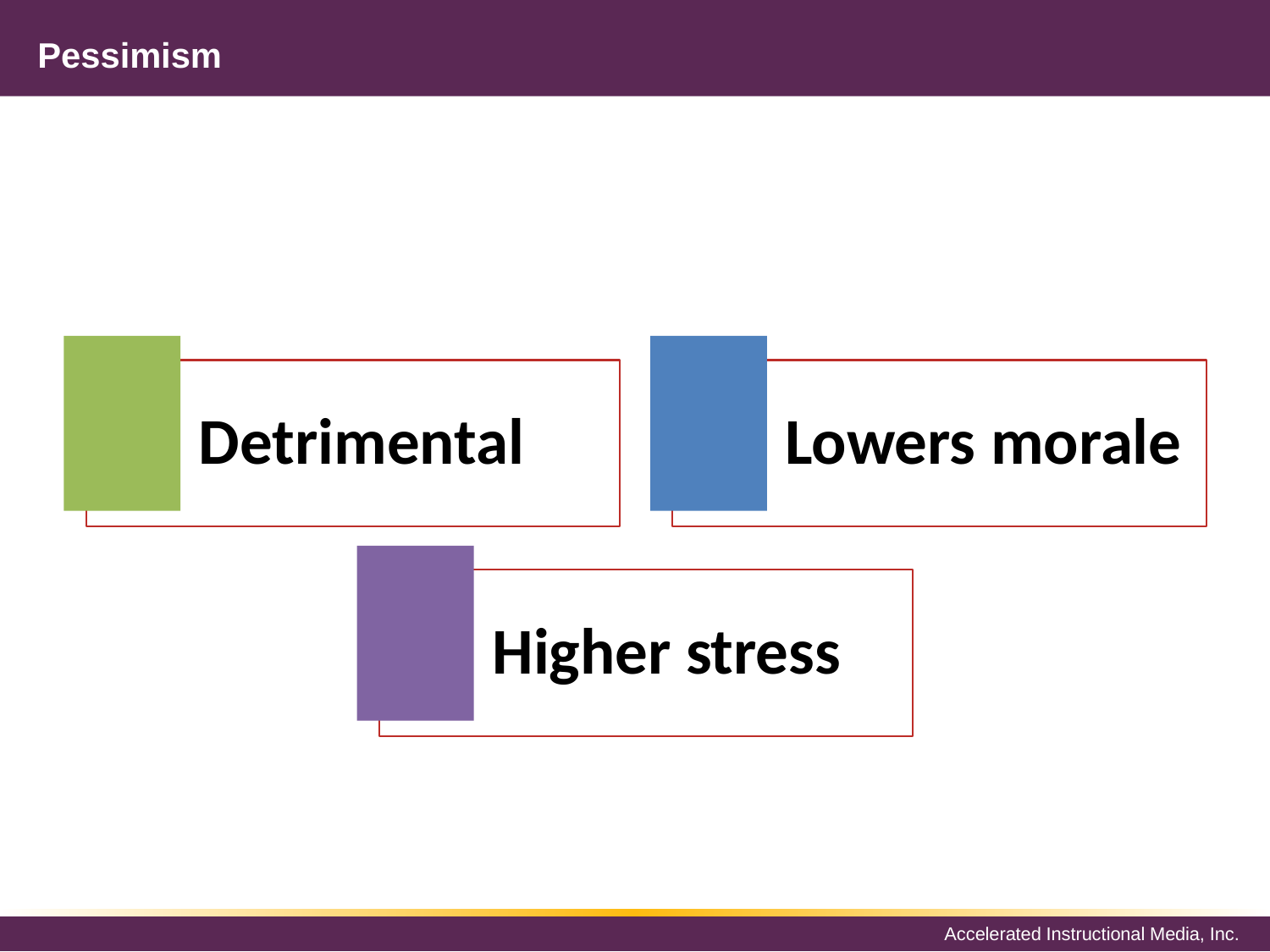

Pessimism
#

Detrimental
Lowers morale

Higher stress